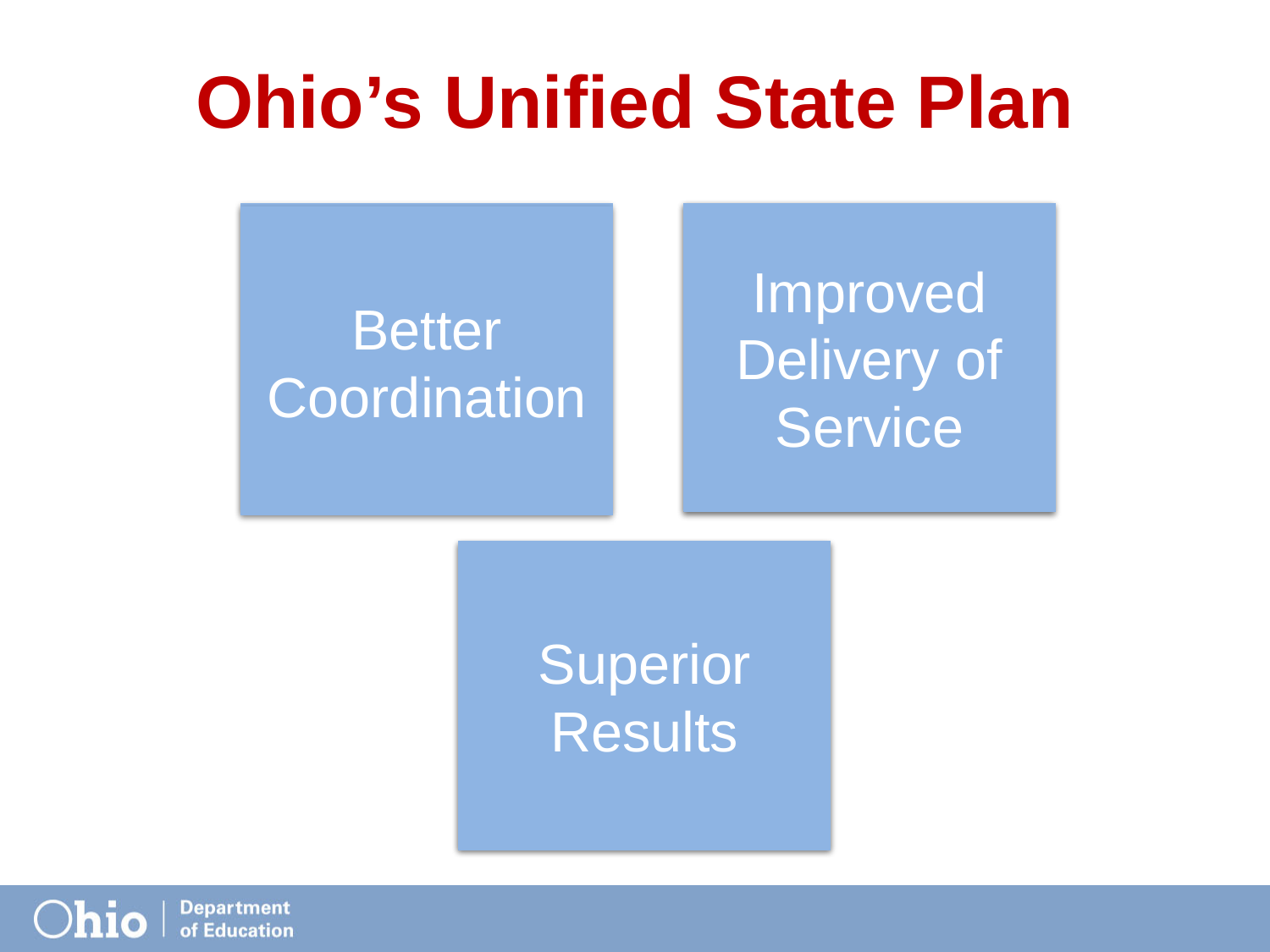

# Ohio’s Unified State Plan

Improved Delivery of Service
Better Coordination

Superior Results